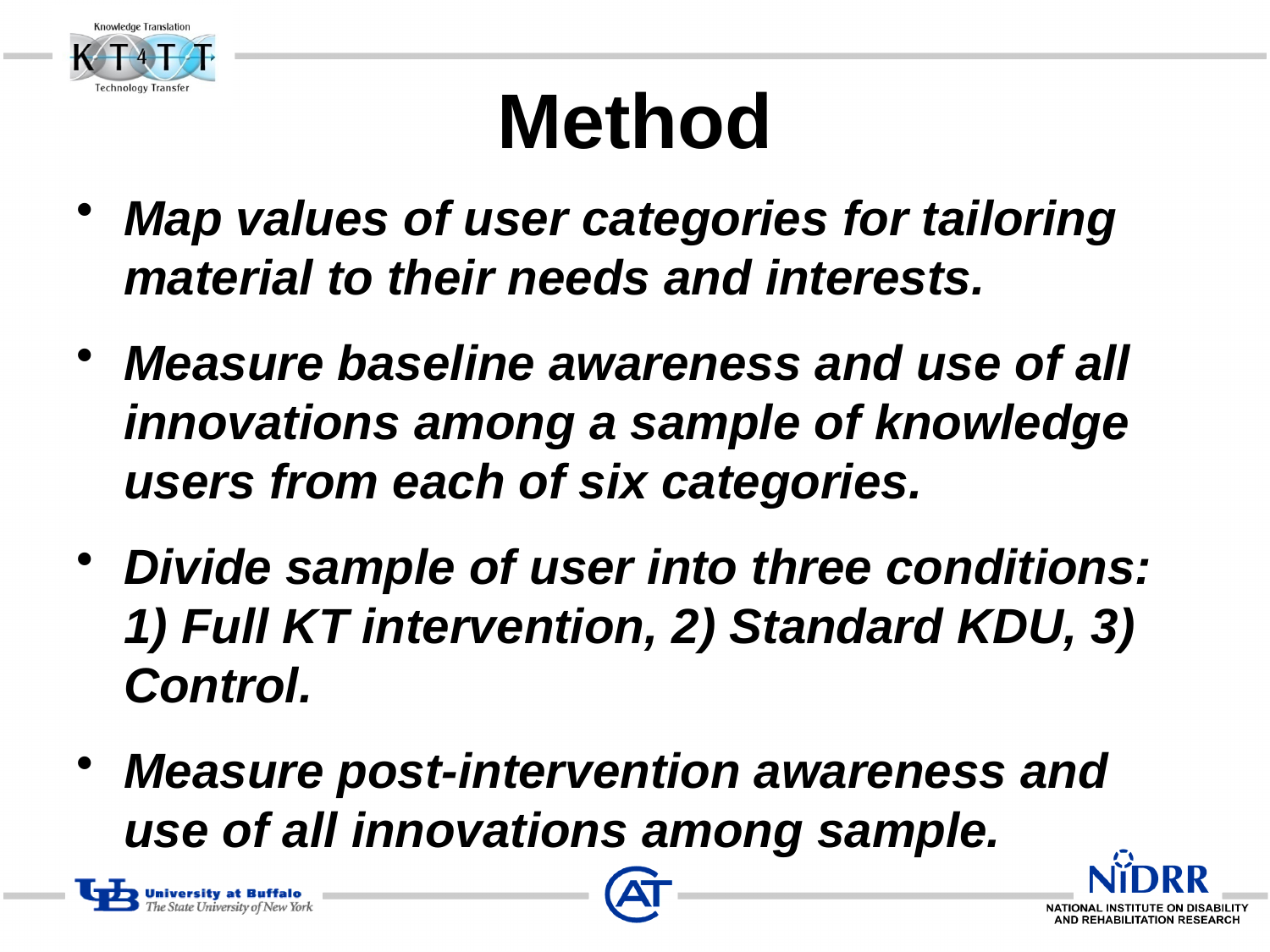

# Method
Map values of user categories for tailoring material to their needs and interests.
Measure baseline awareness and use of all innovations among a sample of knowledge users from each of six categories.
Divide sample of user into three conditions:  1) Full KT intervention, 2) Standard KDU, 3) Control.
Measure post-intervention awareness and use of all innovations among sample.